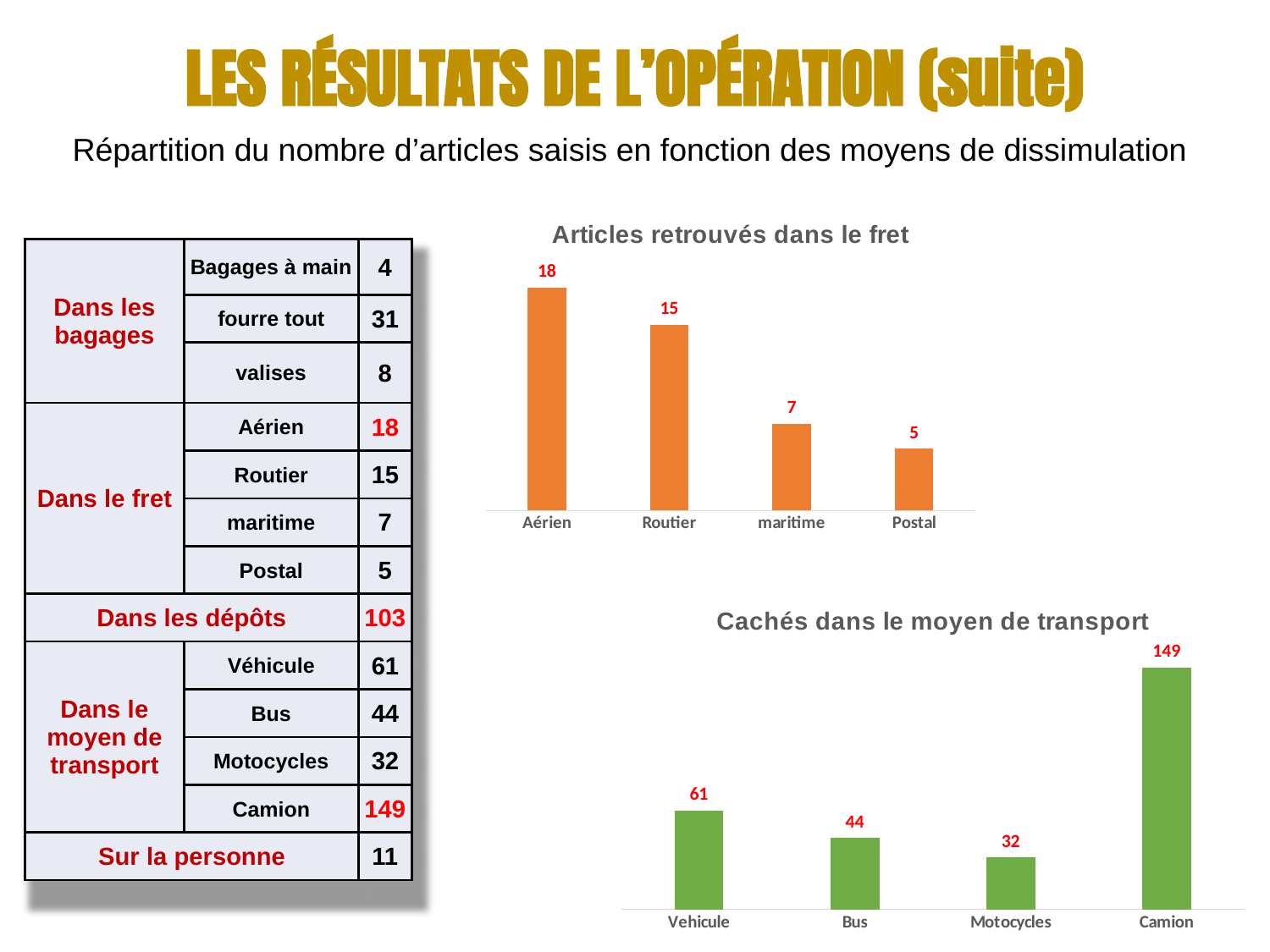

# LES RÉSULTATS DE L’OPÉRATION (suite)
Répartition du nombre d’articles saisis en fonction des moyens de dissimulation

### Chart: Articles retrouvés dans le fret

| Category |  |
|---|---|
| Aérien | 18.0 |
| Routier | 15.0 |
| maritime | 7.0 |
| Postal | 5.0 |
| Dans les bagages | Bagages à main | 4 |
| --- | --- | --- |
|  | fourre tout | 31 |
|  | valises | 8 |
| Dans le fret | Aérien | 18 |
|  | Routier | 15 |
|  | maritime | 7 |
|  | Postal | 5 |
| Dans les dépôts |  | 103 |
| Dans le moyen de transport | Véhicule | 61 |
|  | Bus | 44 |
|  | Motocycles | 32 |
|  | Camion | 149 |
| Sur la personne |  | 11 |

### Chart: Cachés dans le moyen de transport

| Category |  |
|---|---|
| Vehicule | 61.0 |
| Bus | 44.0 |
| Motocycles | 32.0 |
| Camion | 149.0 |